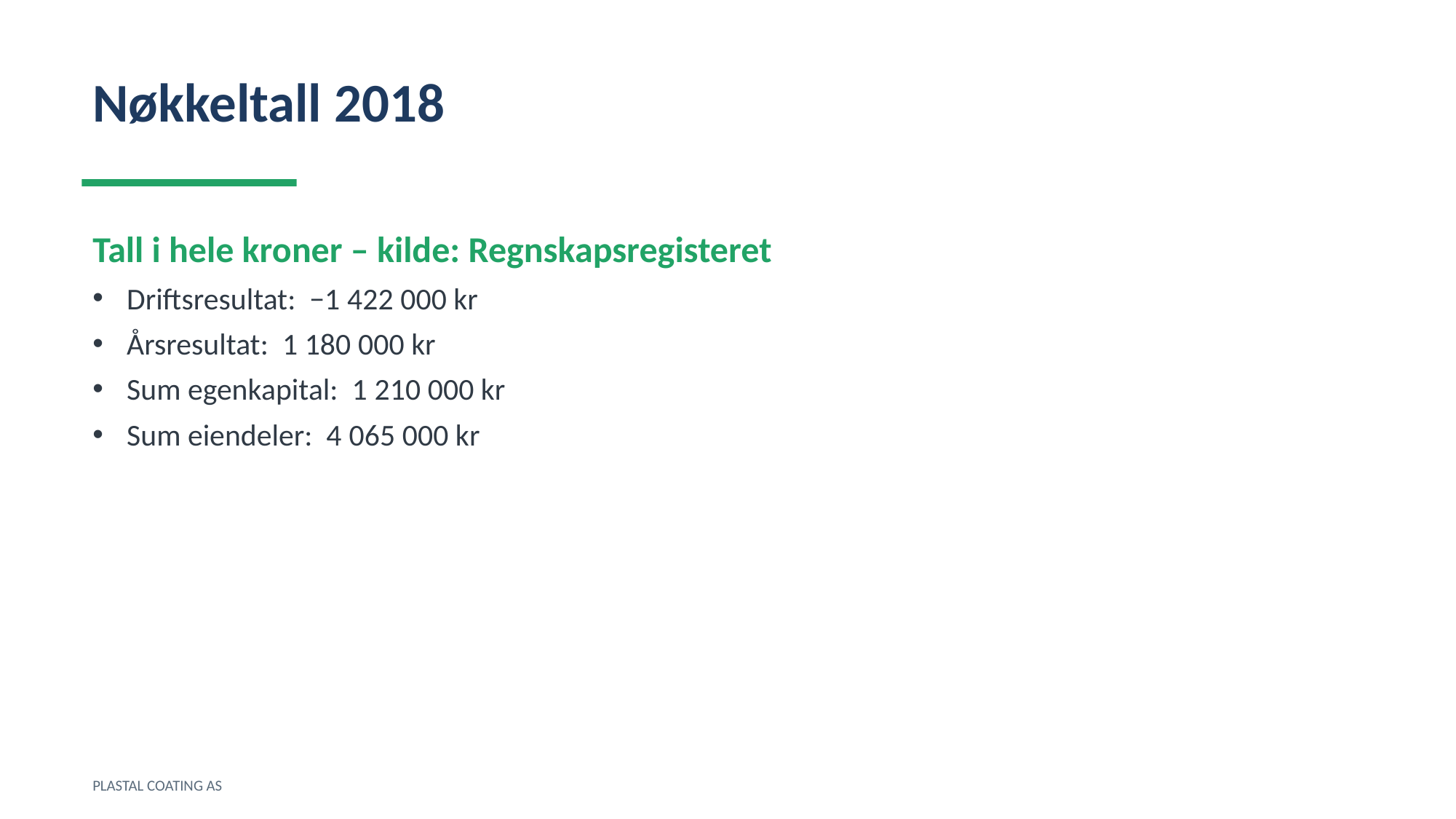

Nøkkeltall 2018

Tall i hele kroner – kilde: Regnskapsregisteret
Driftsresultat:  −1 422 000 kr
Årsresultat:  1 180 000 kr
Sum egenkapital:  1 210 000 kr
Sum eiendeler:  4 065 000 kr
PLASTAL COATING AS